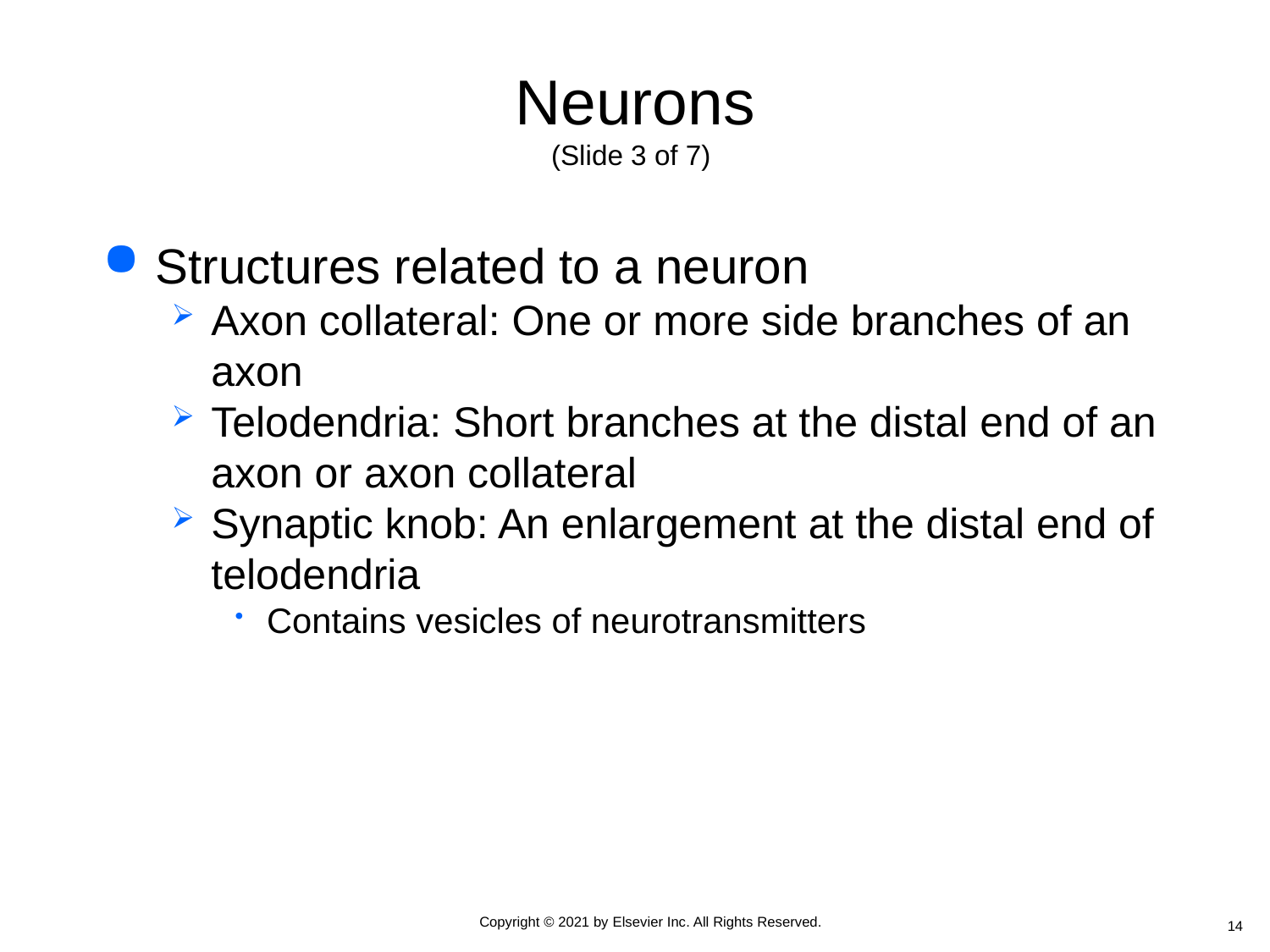

# Neurons (Slide 3 of 7)
Structures related to a neuron
Axon collateral: One or more side branches of an axon
Telodendria: Short branches at the distal end of an axon or axon collateral
Synaptic knob: An enlargement at the distal end of telodendria
Contains vesicles of neurotransmitters
14